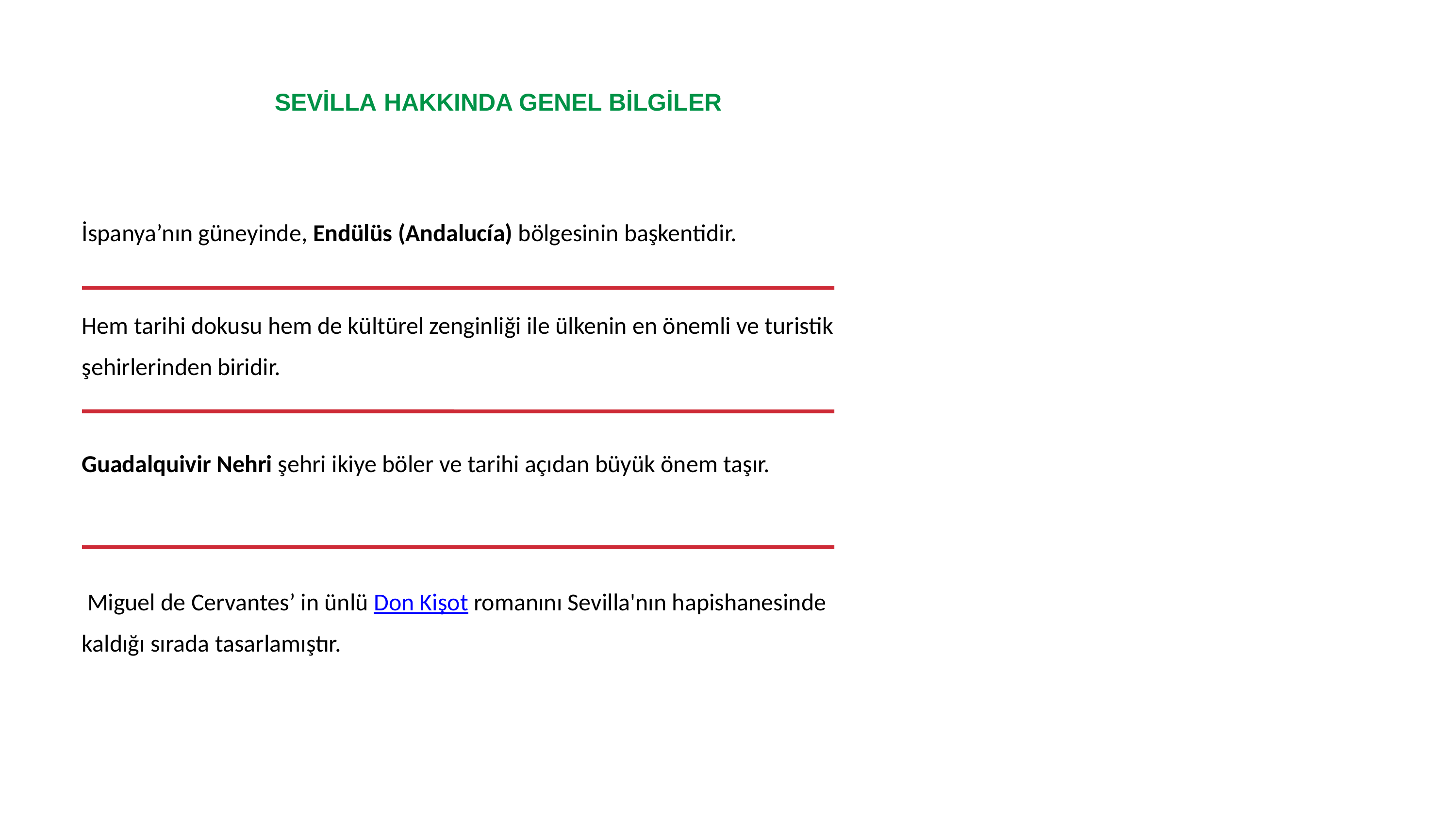

SEVİLLA HAKKINDA GENEL BİLGİLER

İspanya’nın güneyinde, Endülüs (Andalucía) bölgesinin başkentidir.

Hem tarihi dokusu hem de kültürel zenginliği ile ülkenin en önemli ve turistik şehirlerinden biridir.

Guadalquivir Nehri şehri ikiye böler ve tarihi açıdan büyük önem taşır.

 Miguel de Cervantes’ in ünlü Don Kişot romanını Sevilla'nın hapishanesinde kaldığı sırada tasarlamıştır.